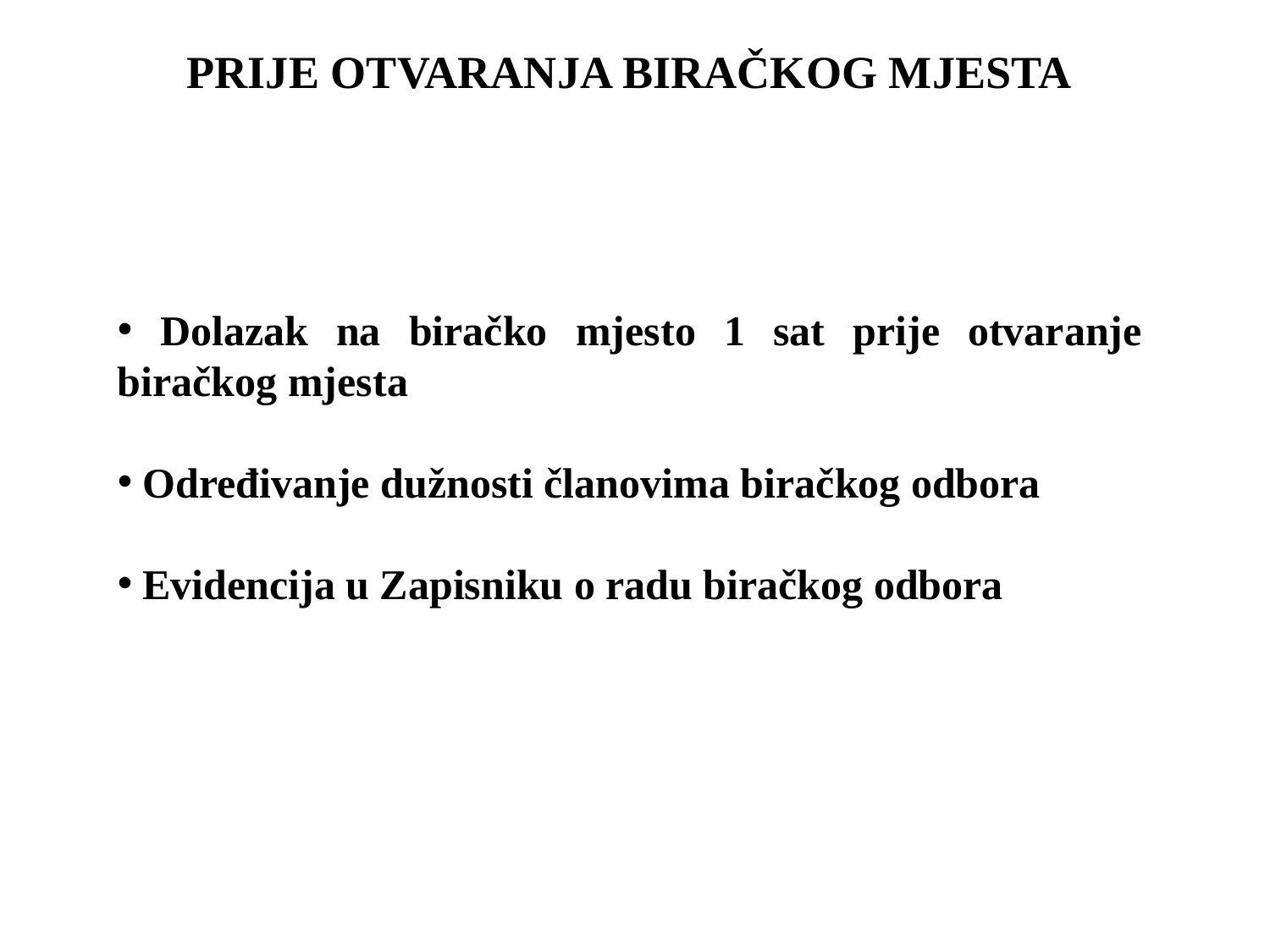

PRIJE OTVARANJA BIRAČKOG MJESTA

 Dolazak na biračko mjesto 1 sat prije otvaranje biračkog mjesta

 Određivanje dužnosti članovima biračkog odbora

 Evidencija u Zapisniku o radu biračkog odbora